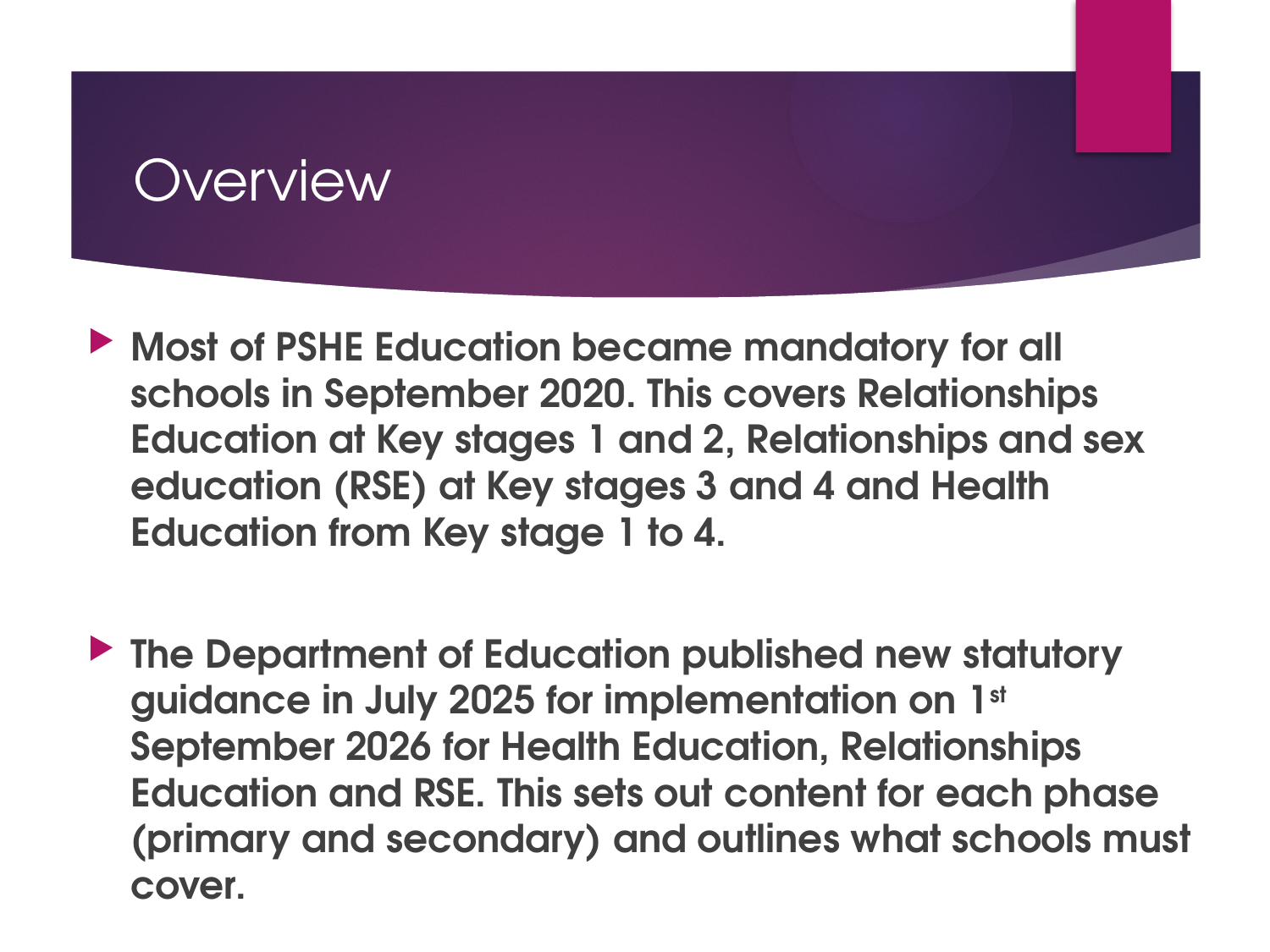

# Overview
Most of PSHE Education became mandatory for all schools in September 2020. This covers Relationships Education at Key stages 1 and 2, Relationships and sex education (RSE) at Key stages 3 and 4 and Health Education from Key stage 1 to 4.

The Department of Education published new statutory guidance in July 2025 for implementation on 1st September 2026 for Health Education, Relationships Education and RSE. This sets out content for each phase (primary and secondary) and outlines what schools must cover.